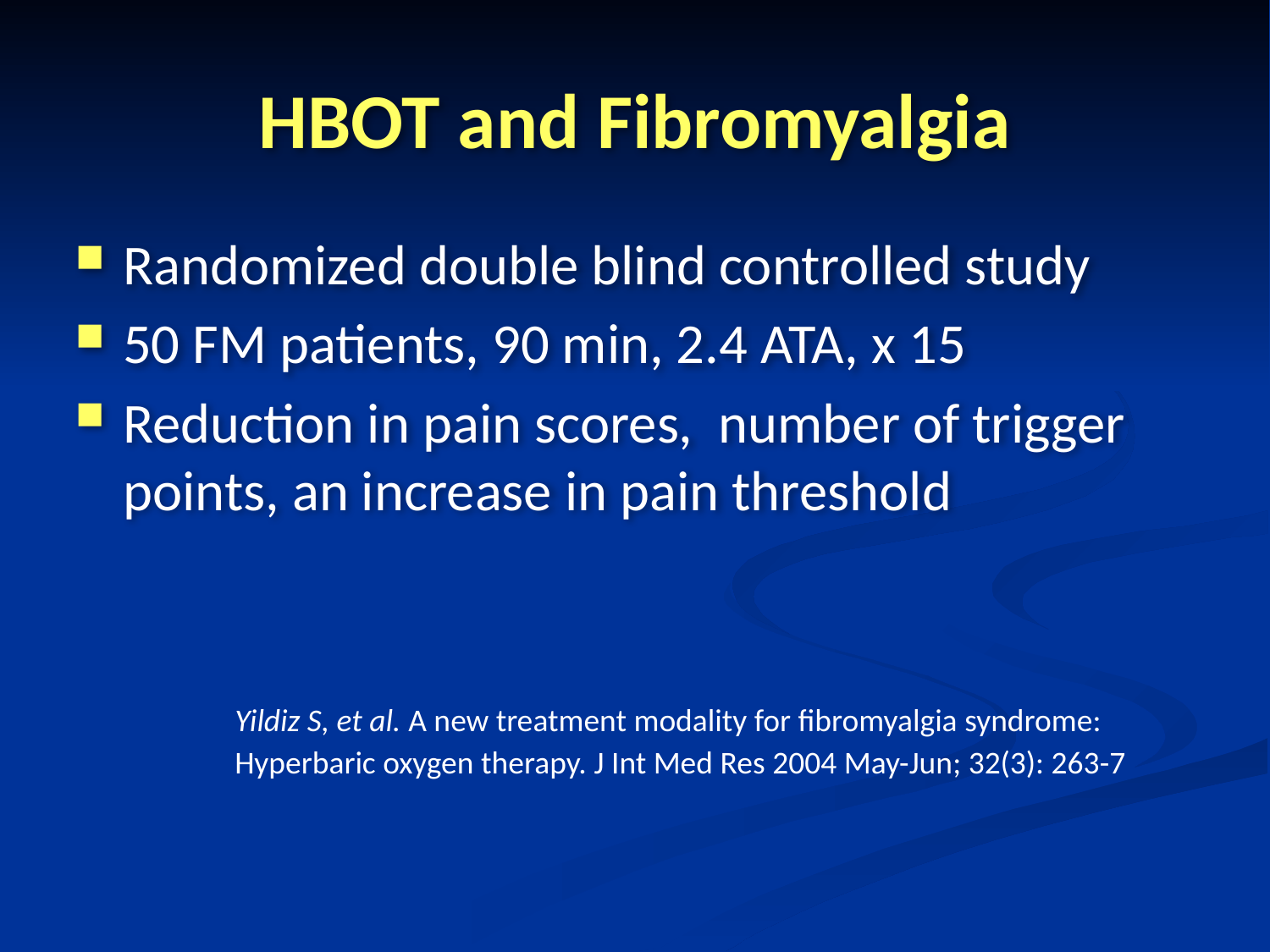

# HBOT and Fibromyalgia
Randomized double blind controlled study
50 FM patients, 90 min, 2.4 ATA, x 15
Reduction in pain scores,  number of trigger points, an increase in pain threshold

Yildiz S, et al. A new treatment modality for fibromyalgia syndrome:
Hyperbaric oxygen therapy. J Int Med Res 2004 May-Jun; 32(3): 263-7